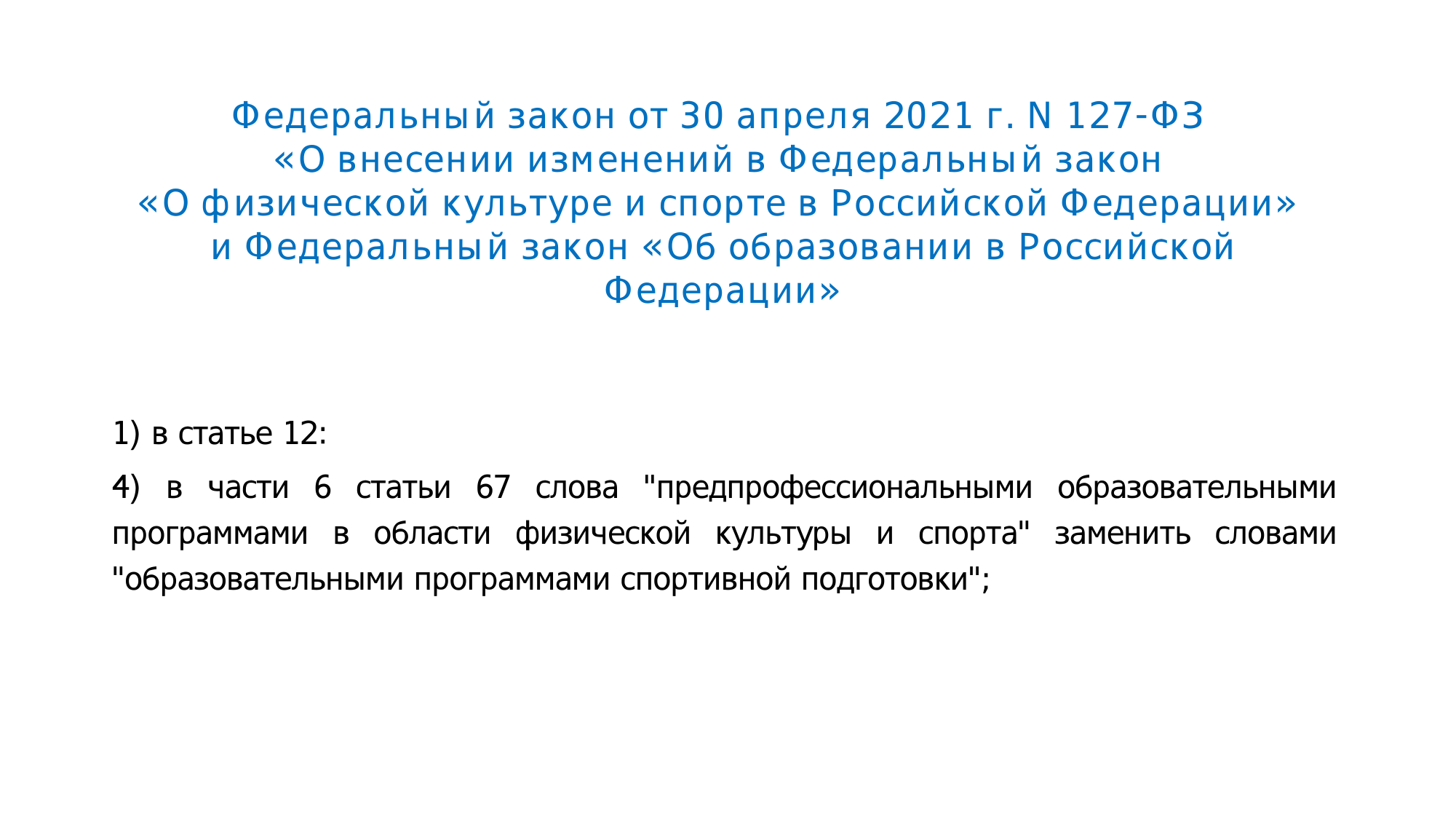

# Федеральный закон от 30 апреля 2021 г. N 127-ФЗ «О внесении изменений в Федеральный закон «О физической культуре и спорте в Российской Федерации» и Федеральный закон «Об образовании в Российской Федерации»
1) в статье 12:
4) в части 6 статьи 67 слова "предпрофессиональными образовательными программами в области физической культуры и спорта" заменить словами "образовательными программами спортивной подготовки";